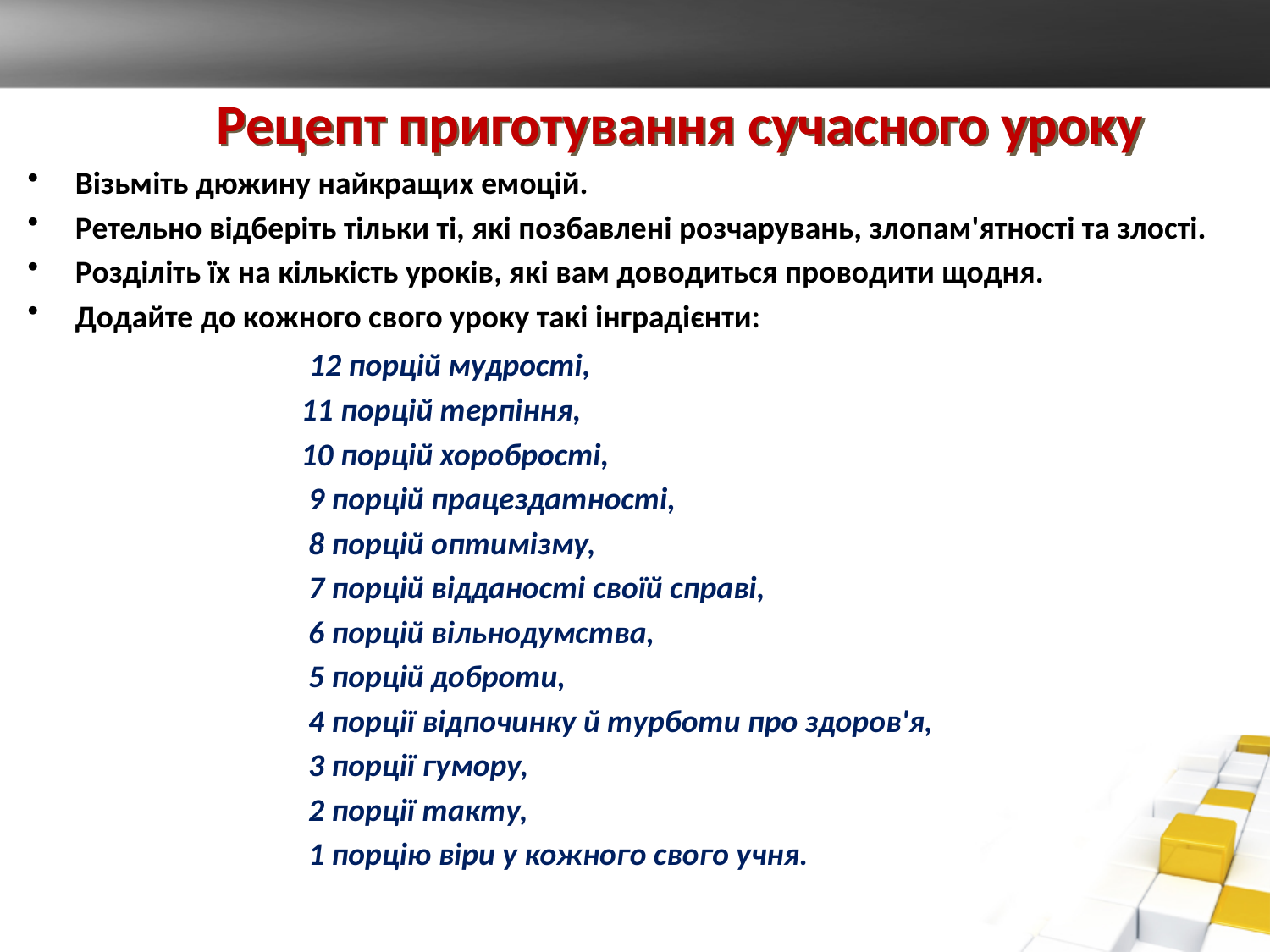

# Рецепт приготування сучасного уроку
Візьміть дюжину найкращих емоцій.
Ретельно відберіть тільки ті, які позбавлені розчарувань, злопам'ятності та злості.
Розділіть їх на кількість уроків, які вам доводиться проводити щодня.
Додайте до кожного свого уроку такі інградієнти:
                                   12 порцій мудрості,
                                      11 порцій терпіння,
                                      10 порцій хоробрості,
                                       9 порцій працездатності,
                                       8 порцій оптимізму,
                                       7 порцій відданості своїй справі,
                                       6 порцій вільнодумства,
                                       5 порцій доброти,
                                       4 порції відпочинку й турботи про здоров'я,
                                       3 порції гумору,
                                       2 порції такту,
                                       1 порцію віри у кожного свого учня.